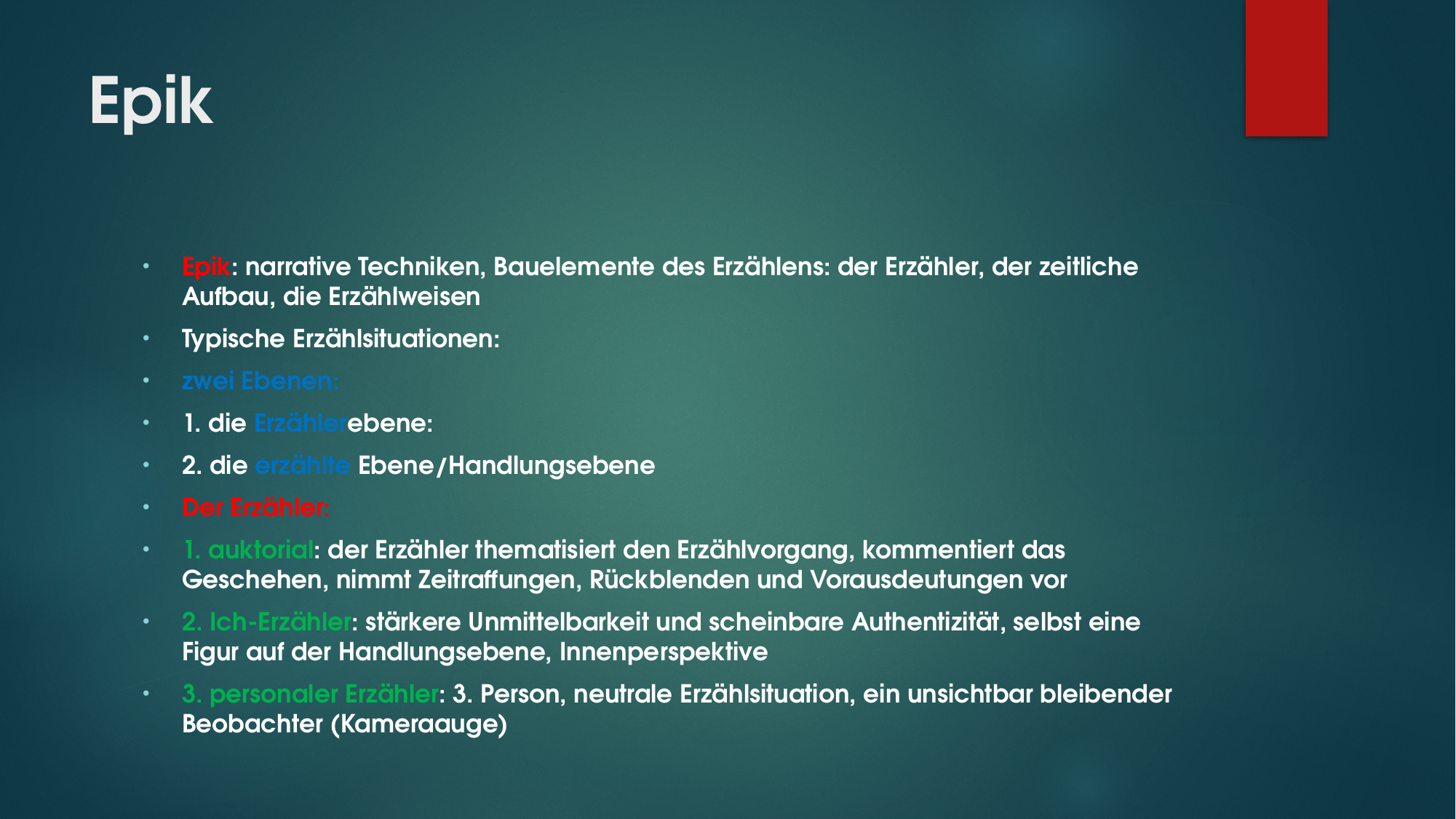

# Epik
Epik: narrative Techniken, Bauelemente des Erzählens: der Erzähler, der zeitliche Aufbau, die Erzählweisen
Typische Erzählsituationen:
zwei Ebenen:
1. die Erzählerebene:
2. die erzählte Ebene/Handlungsebene
Der Erzähler:
1. auktorial: der Erzähler thematisiert den Erzählvorgang, kommentiert das Geschehen, nimmt Zeitraffungen, Rückblenden und Vorausdeutungen vor
2. Ich-Erzähler: stärkere Unmittelbarkeit und scheinbare Authentizität, selbst eine Figur auf der Handlungsebene, Innenperspektive
3. personaler Erzähler: 3. Person, neutrale Erzählsituation, ein unsichtbar bleibender Beobachter (Kameraauge)